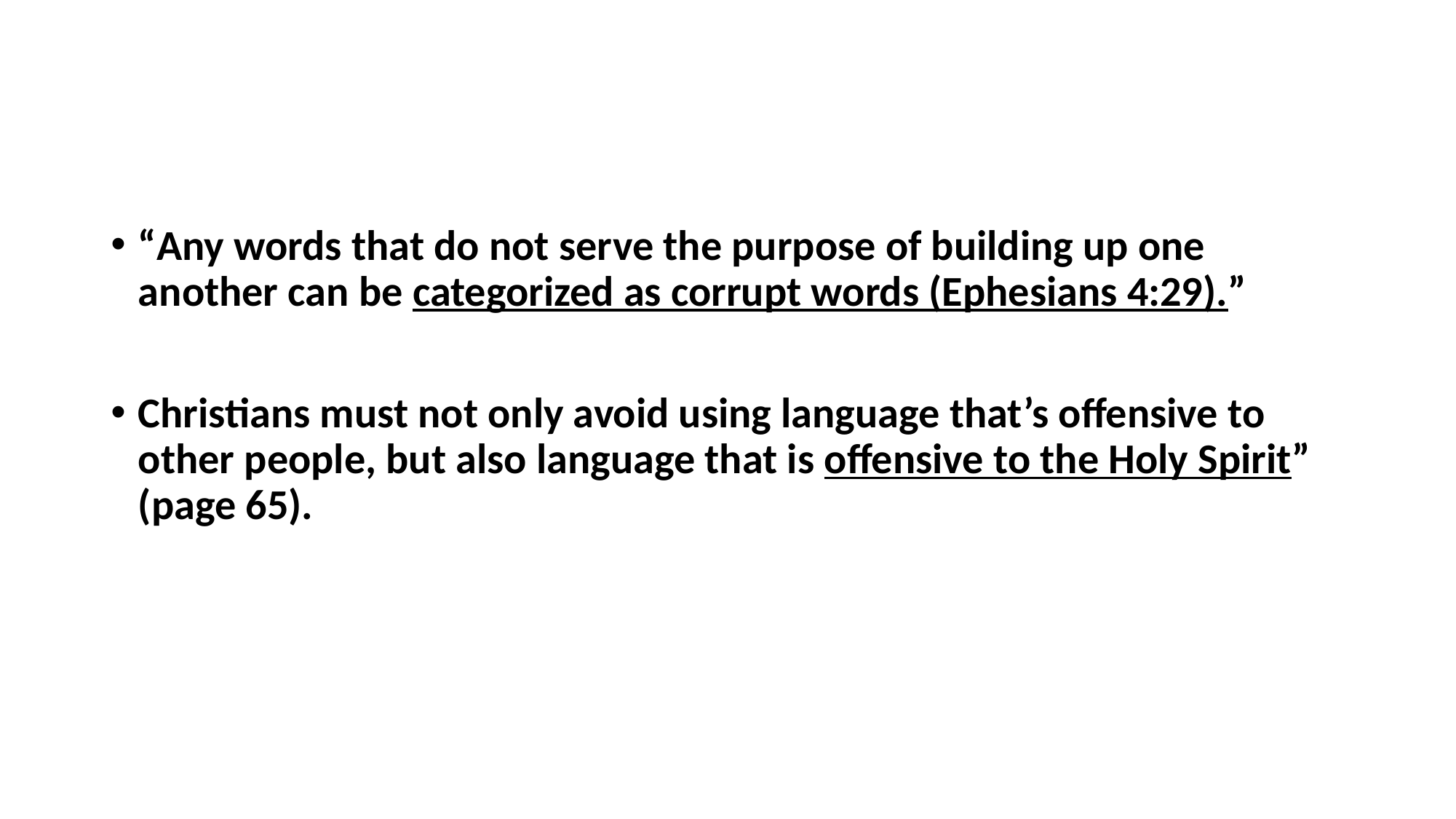

#
“Any words that do not serve the purpose of building up one another can be categorized as corrupt words (Ephesians 4:29).”

Christians must not only avoid using language that’s offensive to other people, but also language that is offensive to the Holy Spirit” (page 65).